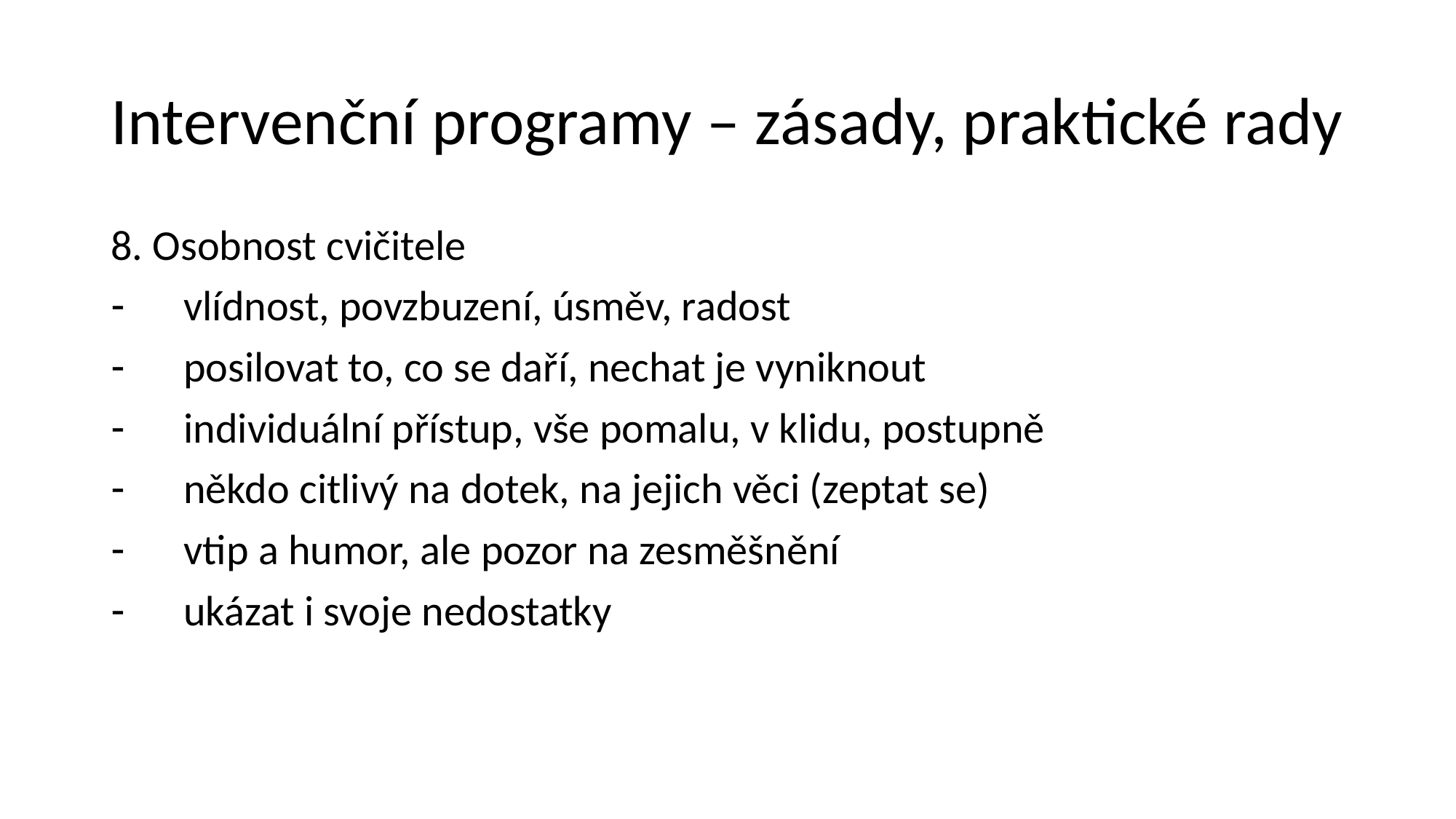

# Intervenční programy – zásady, praktické rady
8. Osobnost cvičitele
vlídnost, povzbuzení, úsměv, radost
posilovat to, co se daří, nechat je vyniknout
individuální přístup, vše pomalu, v klidu, postupně
někdo citlivý na dotek, na jejich věci (zeptat se)
vtip a humor, ale pozor na zesměšnění
ukázat i svoje nedostatky